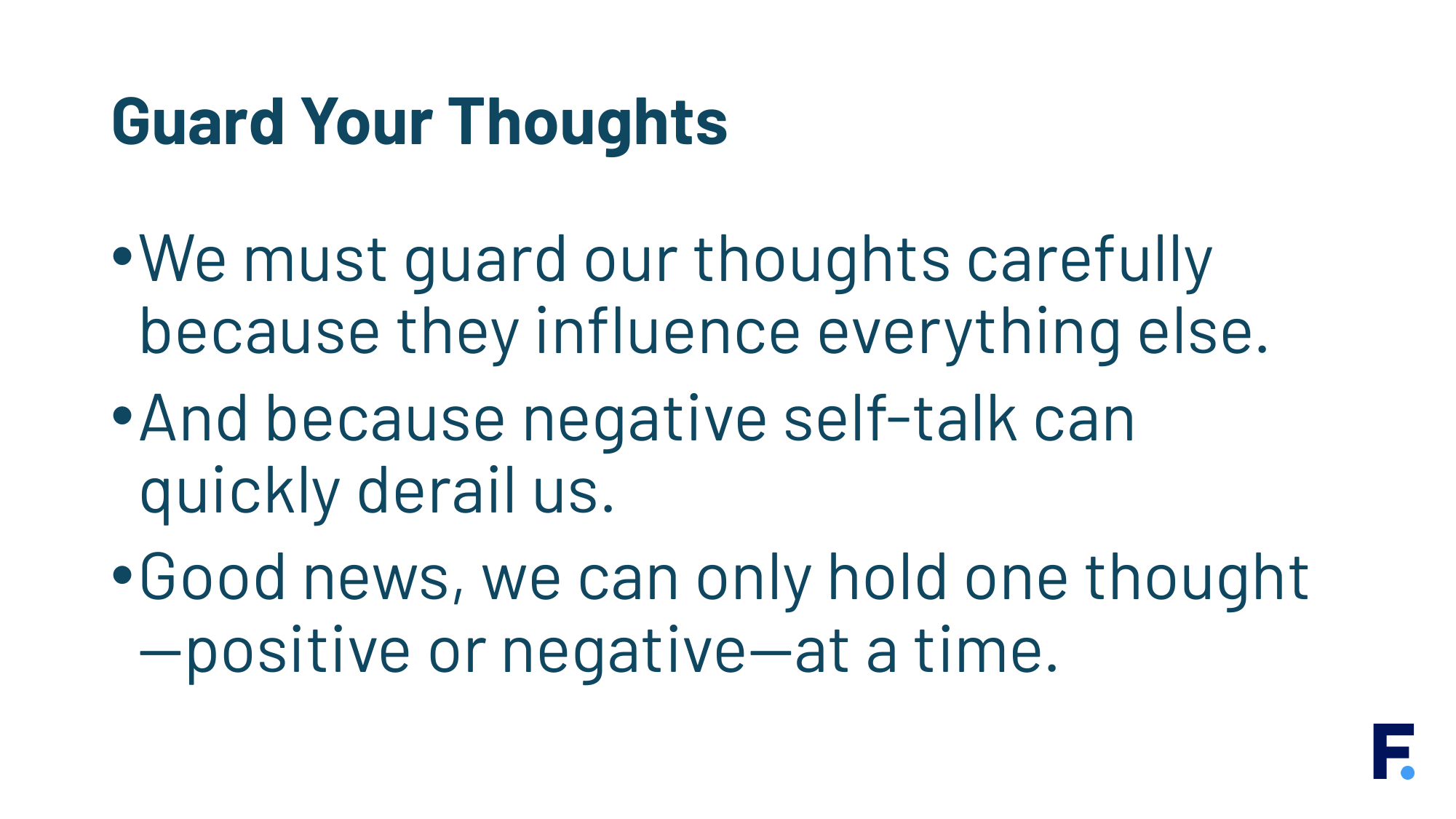

# Guard Your Thoughts
We must guard our thoughts carefully because they influence everything else.
And because negative self-talk can quickly derail us.
Good news, we can only hold one thought—positive or negative—at a time.